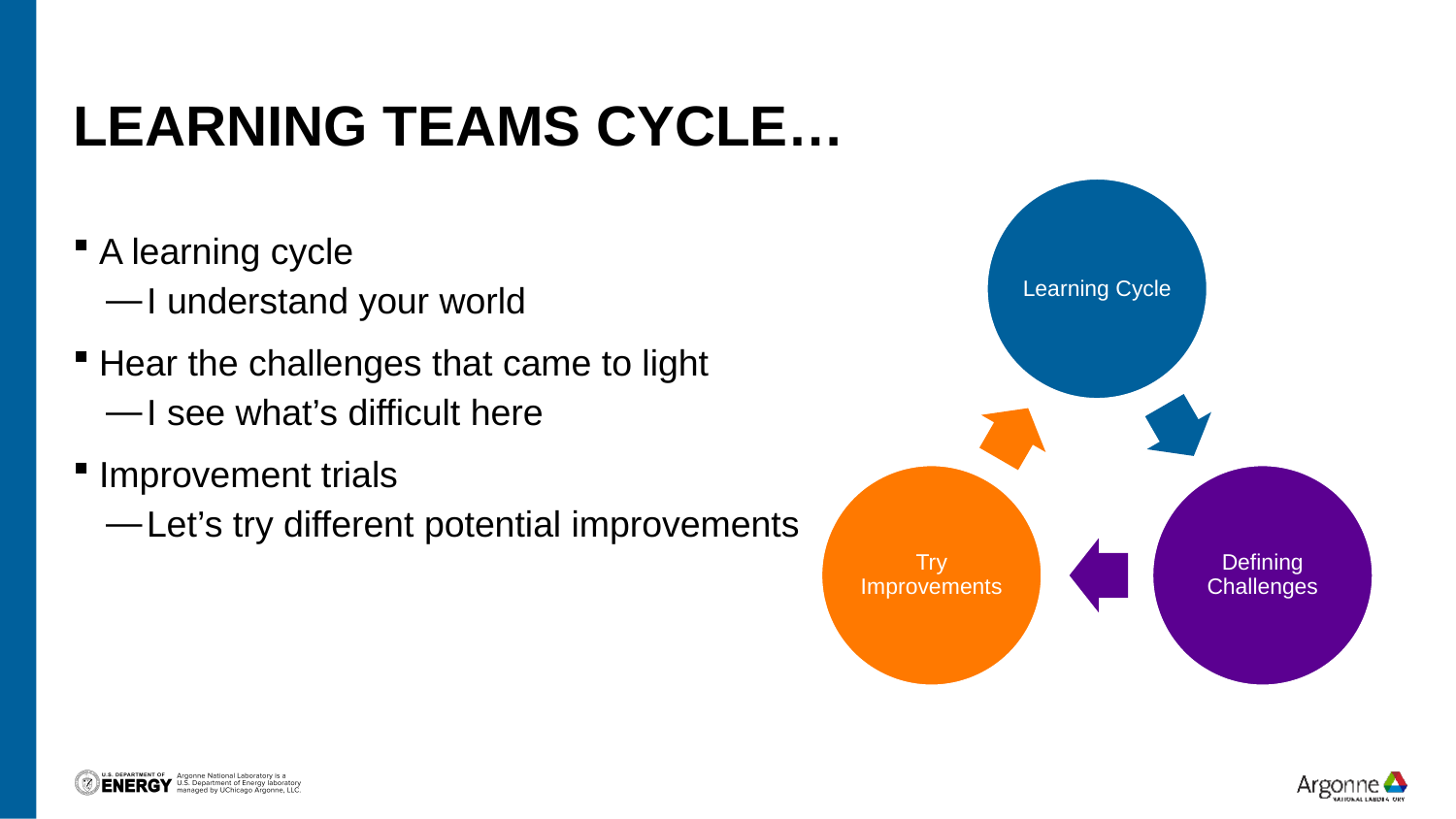

# Learning teams cycle…
Learning Cycle

Defining Challenges

Try Improvements

A learning cycle
I understand your world
Hear the challenges that came to light
I see what’s difficult here
Improvement trials
Let’s try different potential improvements